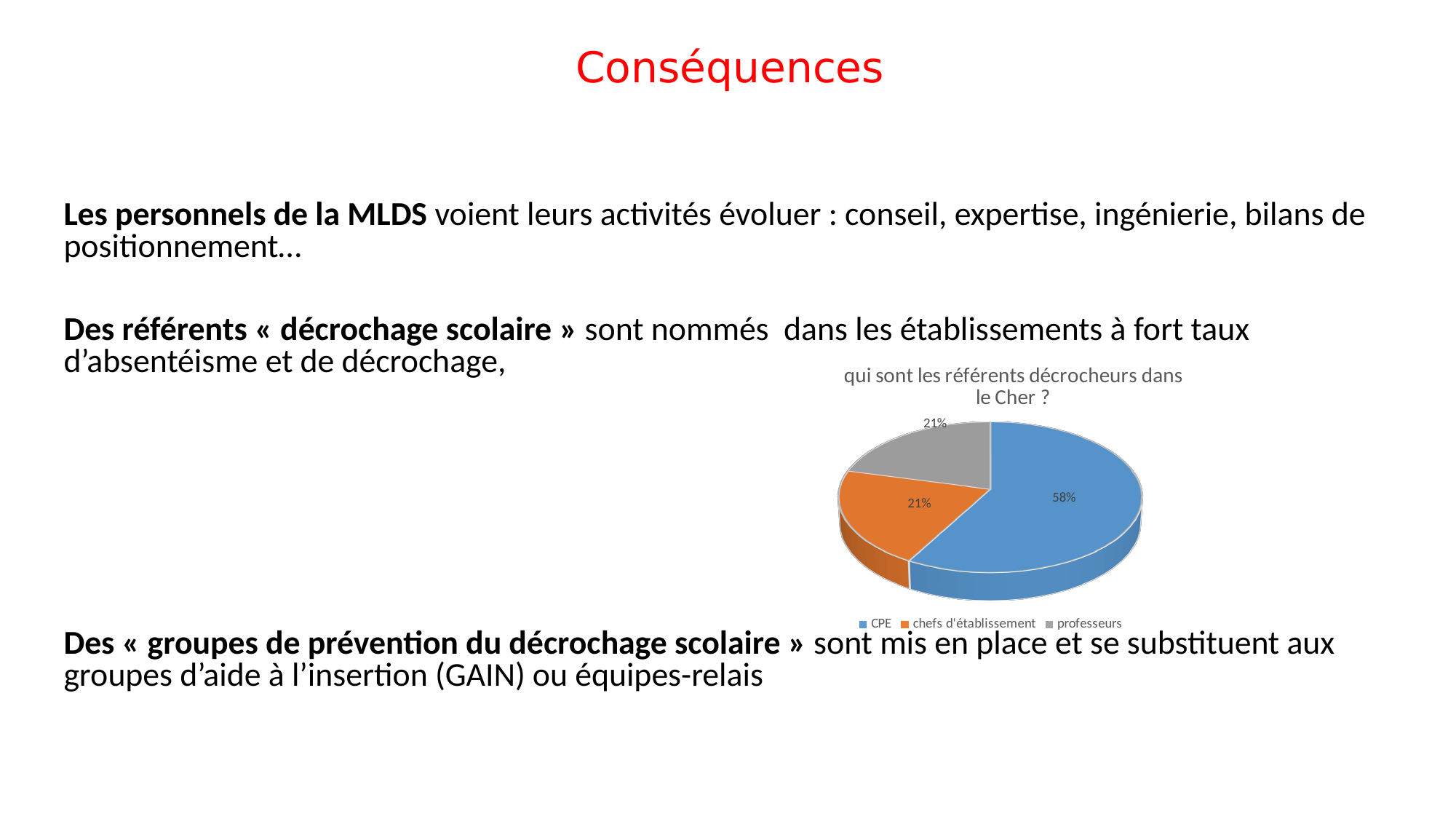

Conséquences

Les personnels de la MLDS voient leurs activités évoluer : conseil, expertise, ingénierie, bilans de positionnement…

Des référents « décrochage scolaire » sont nommés  dans les établissements à fort taux d’absentéisme et de décrochage,

Des « groupes de prévention du décrochage scolaire » sont mis en place et se substituent aux groupes d’aide à l’insertion (GAIN) ou équipes-relais

[unsupported chart]